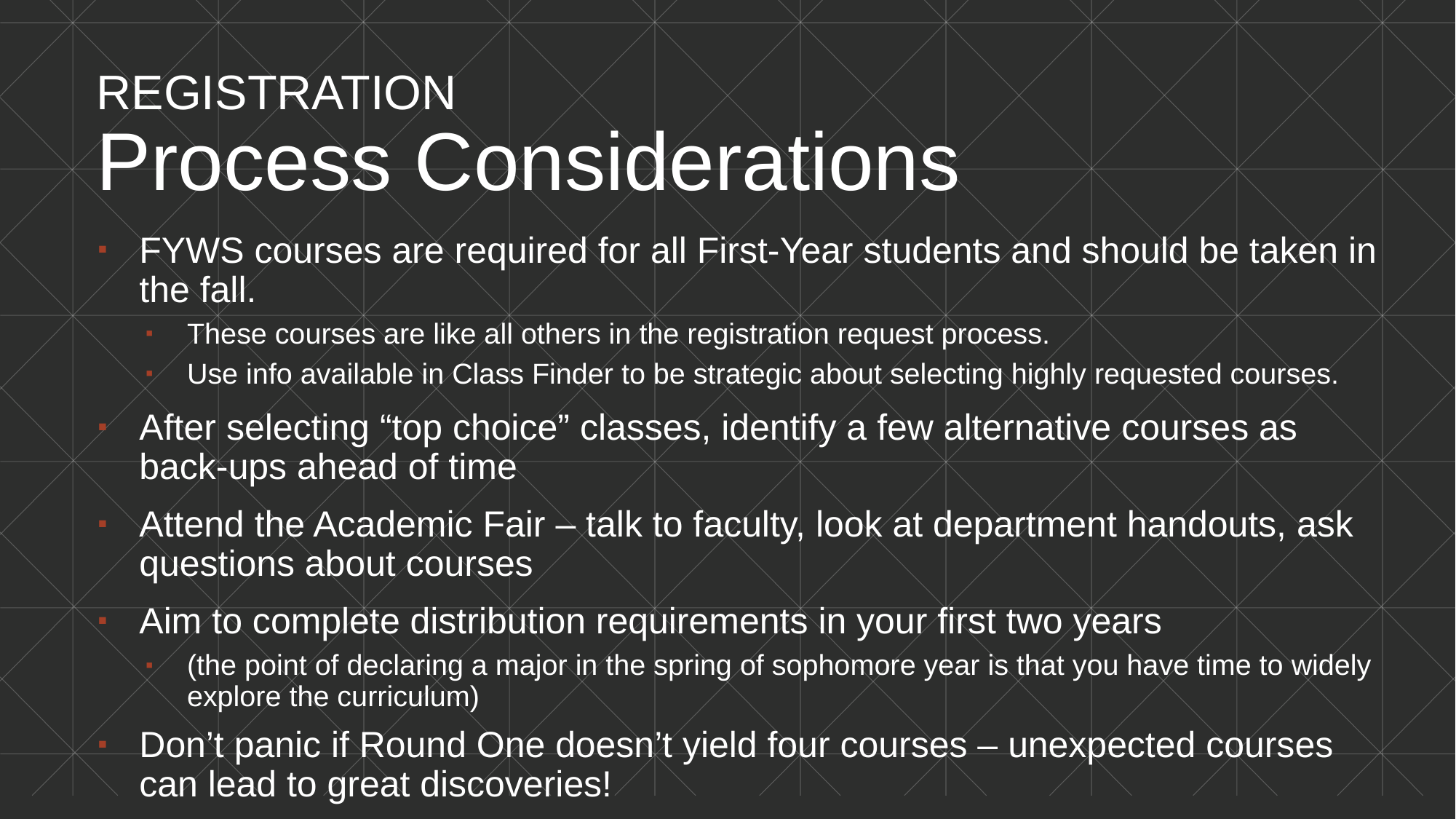

REGISTRATION
Process Considerations
FYWS courses are required for all First-Year students and should be taken in the fall.
These courses are like all others in the registration request process.
Use info available in Class Finder to be strategic about selecting highly requested courses.
After selecting “top choice” classes, identify a few alternative courses as back-ups ahead of time​
Attend the Academic Fair – talk to faculty, look at department handouts, ask questions about courses
Aim to complete distribution requirements in your first two years
(the point of declaring a major in the spring of sophomore year is that you have time to widely explore the curriculum)
Don’t panic if Round One doesn’t yield four courses – unexpected courses can lead to great discoveries!